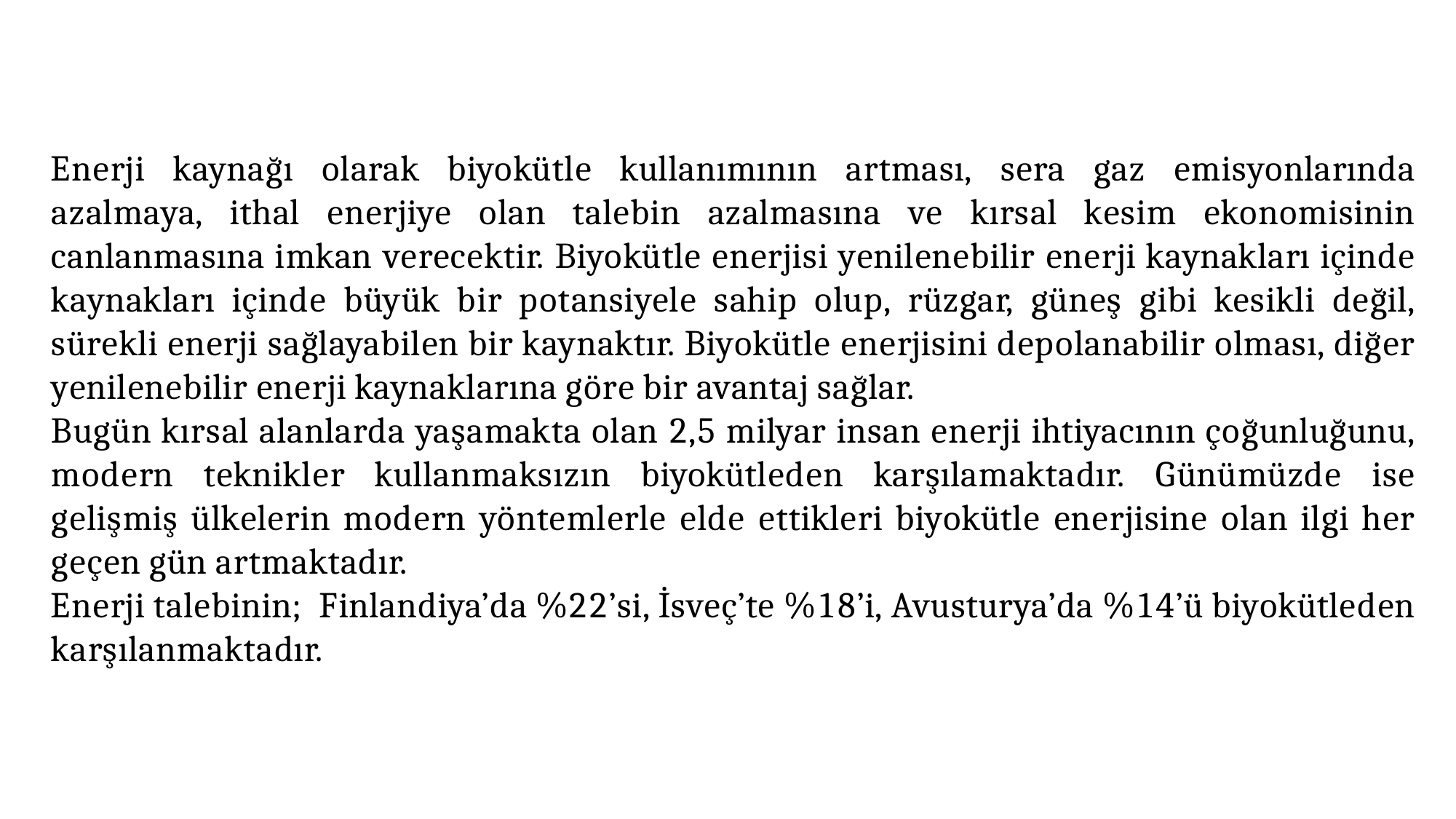

Enerji kaynağı olarak biyokütle kullanımının artması, sera gaz emisyonlarında azalmaya, ithal enerjiye olan talebin azalmasına ve kırsal kesim ekonomisinin canlanmasına imkan verecektir. Biyokütle enerjisi yenilenebilir enerji kaynakları içinde kaynakları içinde büyük bir potansiyele sahip olup, rüzgar, güneş gibi kesikli değil, sürekli enerji sağlayabilen bir kaynaktır. Biyokütle enerjisini depolanabilir olması, diğer yenilenebilir enerji kaynaklarına göre bir avantaj sağlar.
Bugün kırsal alanlarda yaşamakta olan 2,5 milyar insan enerji ihtiyacının çoğunluğunu, modern teknikler kullanmaksızın biyokütleden karşılamaktadır. Günümüzde ise gelişmiş ülkelerin modern yöntemlerle elde ettikleri biyokütle enerjisine olan ilgi her geçen gün artmaktadır.
Enerji talebinin;  Finlandiya’da %22’si, İsveç’te %18’i, Avusturya’da %14’ü biyokütleden karşılanmaktadır.